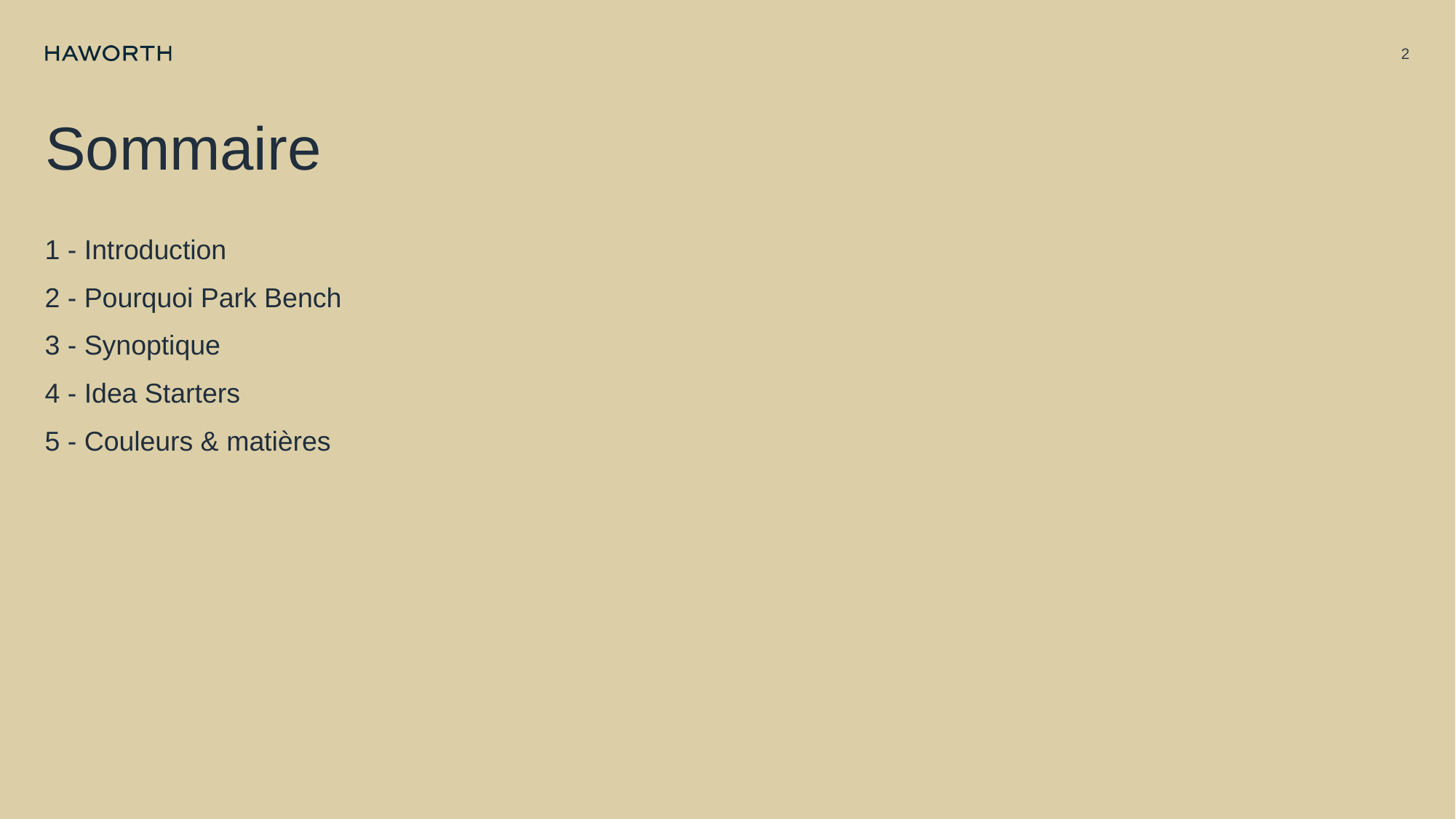

2
# Sommaire
1 - Introduction
2 - Pourquoi Park Bench
3 - Synoptique
4 - Idea Starters
5 - Couleurs & matières